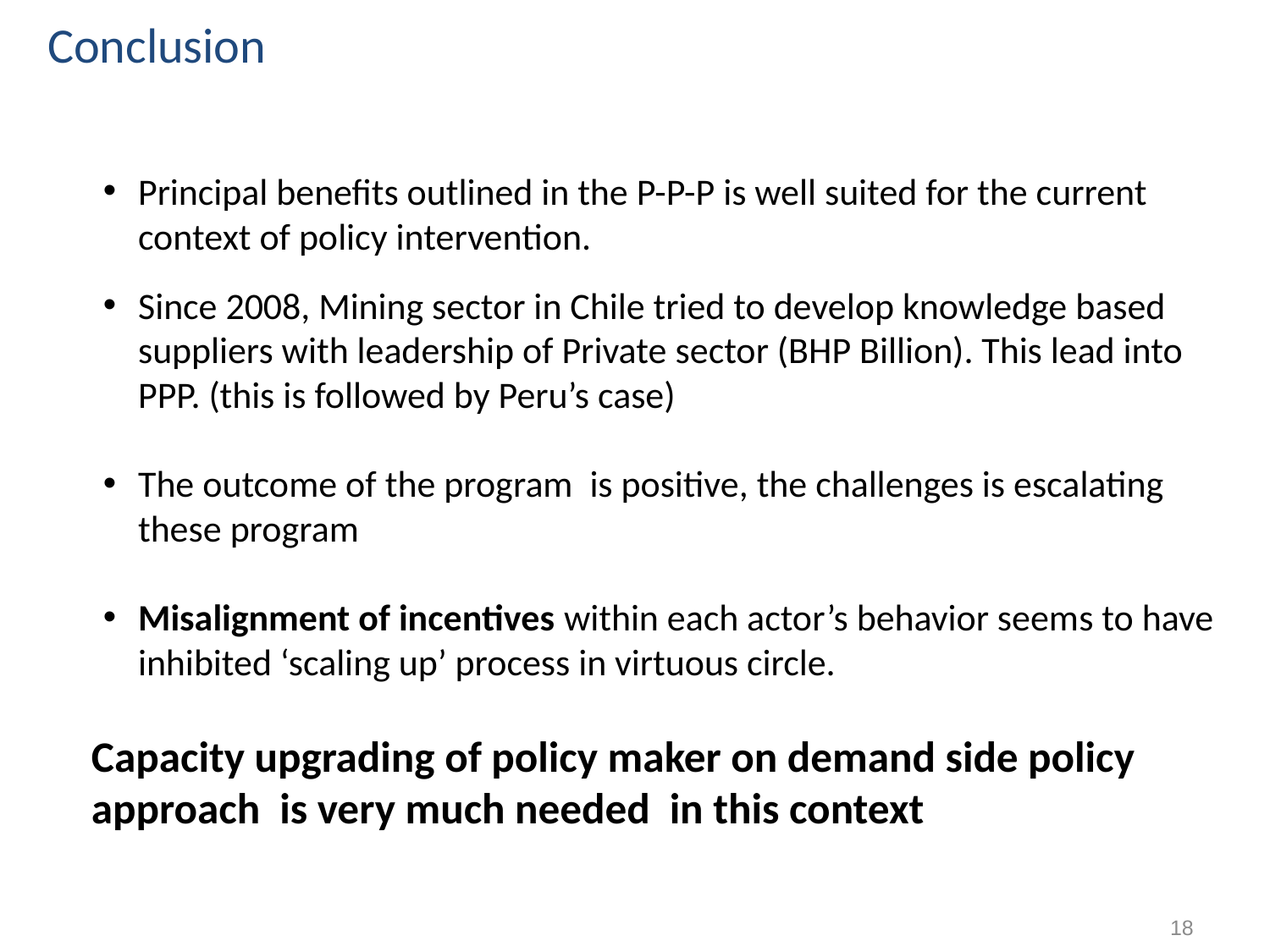

# Conclusion

Principal benefits outlined in the P-P-P is well suited for the current context of policy intervention.

Since 2008, Mining sector in Chile tried to develop knowledge based suppliers with leadership of Private sector (BHP Billion). This lead into PPP. (this is followed by Peru’s case)

The outcome of the program  is positive, the challenges is escalating  these program

Misalignment of incentives within each actor’s behavior seems to have inhibited ‘scaling up’ process in virtuous circle.

Capacity upgrading of policy maker on demand side policy approach  is very much needed  in this context
18